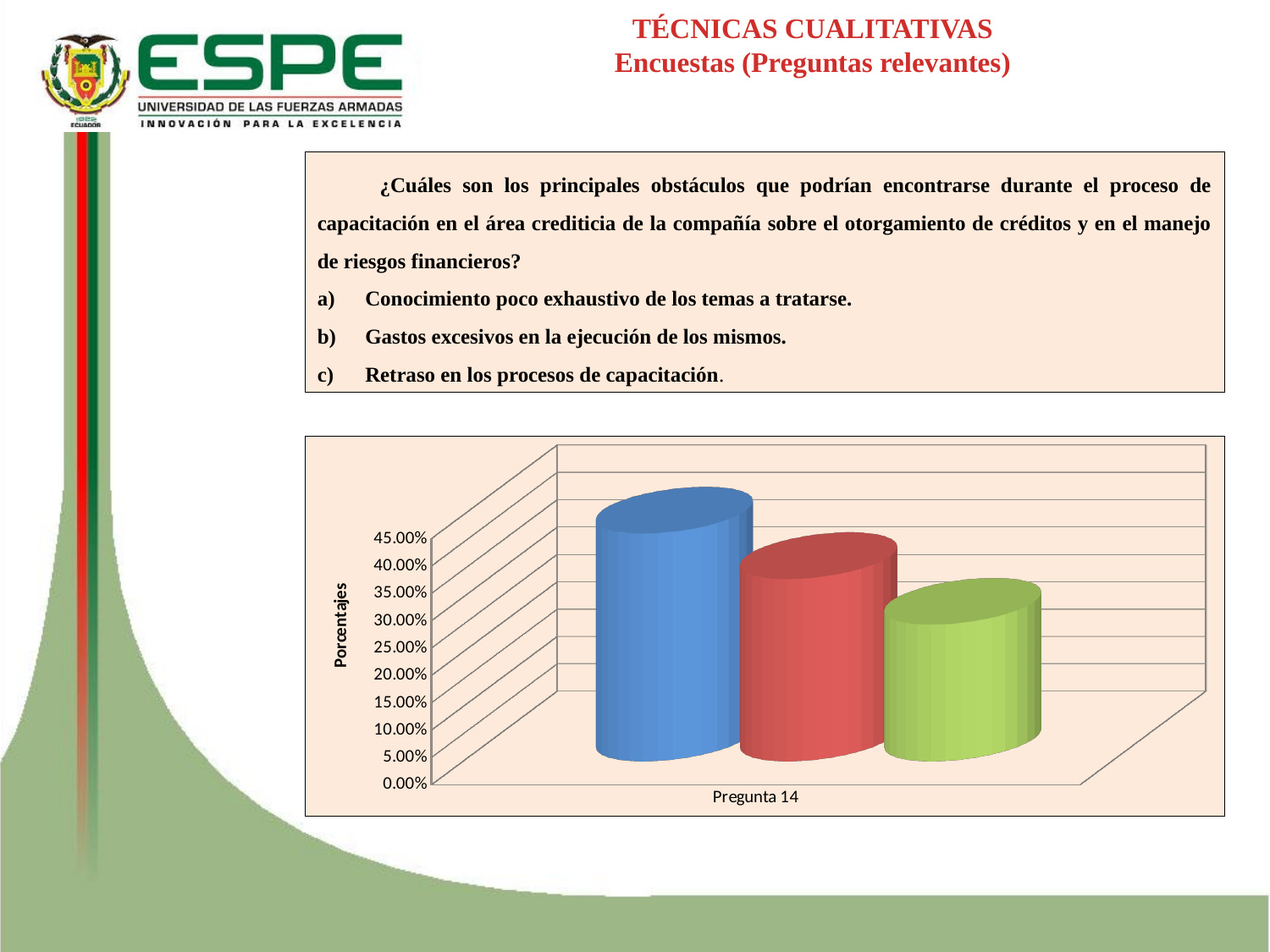

TÉCNICAS CUALITATIVAS
Encuestas (Preguntas relevantes)

¿Cuáles son los principales obstáculos que podrían encontrarse durante el proceso de capacitación en el área crediticia de la compañía sobre el otorgamiento de créditos y en el manejo de riesgos financieros?
Conocimiento poco exhaustivo de los temas a tratarse.
Gastos excesivos en la ejecución de los mismos.
Retraso en los procesos de capacitación.

[unsupported chart]